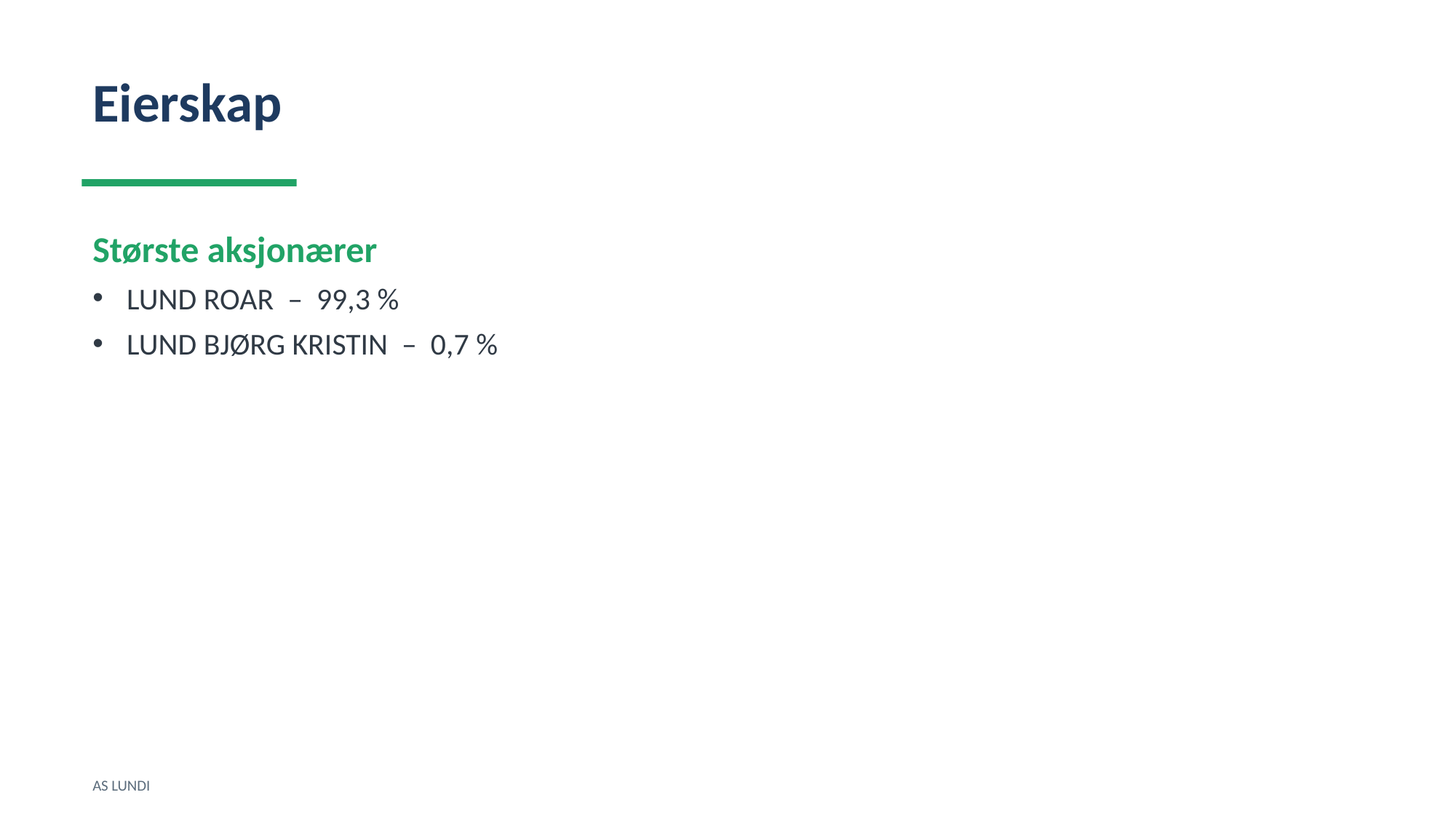

Eierskap

Største aksjonærer
LUND ROAR  –  99,3 %
LUND BJØRG KRISTIN  –  0,7 %
AS LUNDI